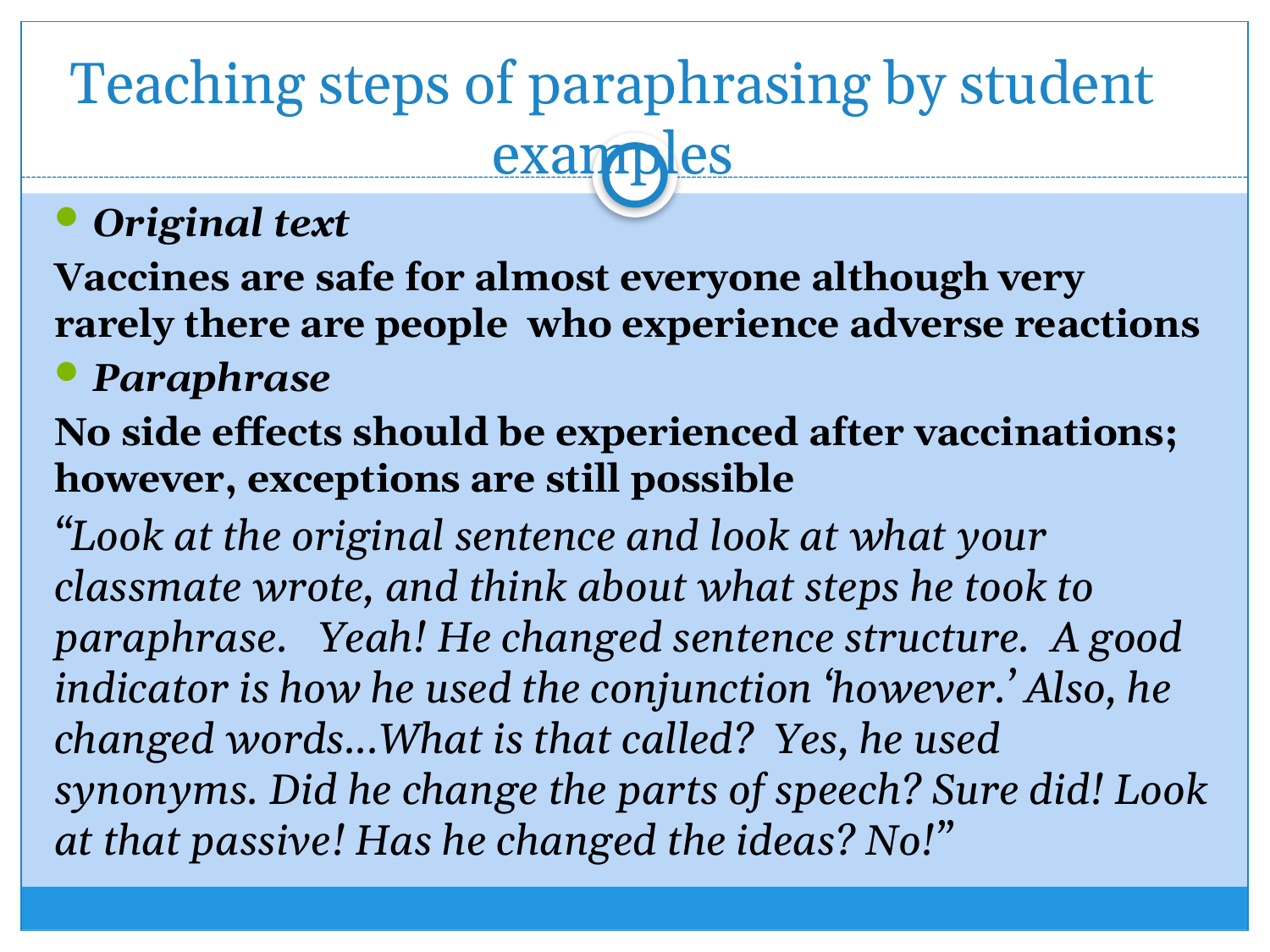

# Teaching steps of paraphrasing by student examples
Original text
Vaccines are safe for almost everyone although very rarely there are people  who experience adverse reactions
Paraphrase
No side effects should be experienced after vaccinations; however, exceptions are still possible
“Look at the original sentence and look at what your classmate wrote, and think about what steps he took to paraphrase.   Yeah! He changed sentence structure.  A good indicator is how he used the conjunction ‘however.’ Also, he changed words...What is that called?  Yes, he used synonyms. Did he change the parts of speech? Sure did! Look at that passive! Has he changed the ideas? No!”